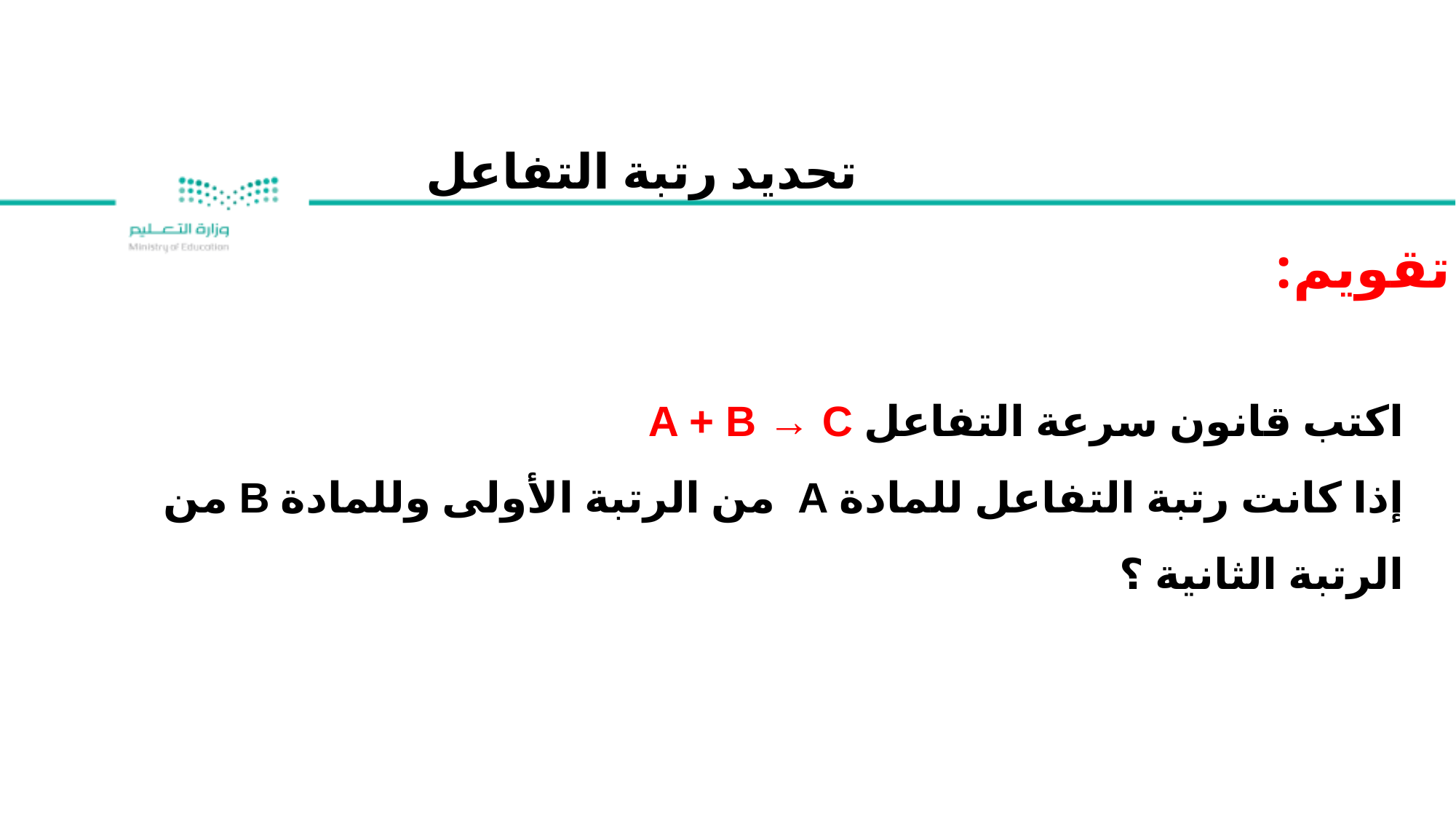

تحديد رتبة التفاعل
تقويم:
اكتب قانون سرعة التفاعل A + B → C
إذا كانت رتبة التفاعل للمادة A  من الرتبة الأولى وللمادة B من الرتبة الثانية ؟